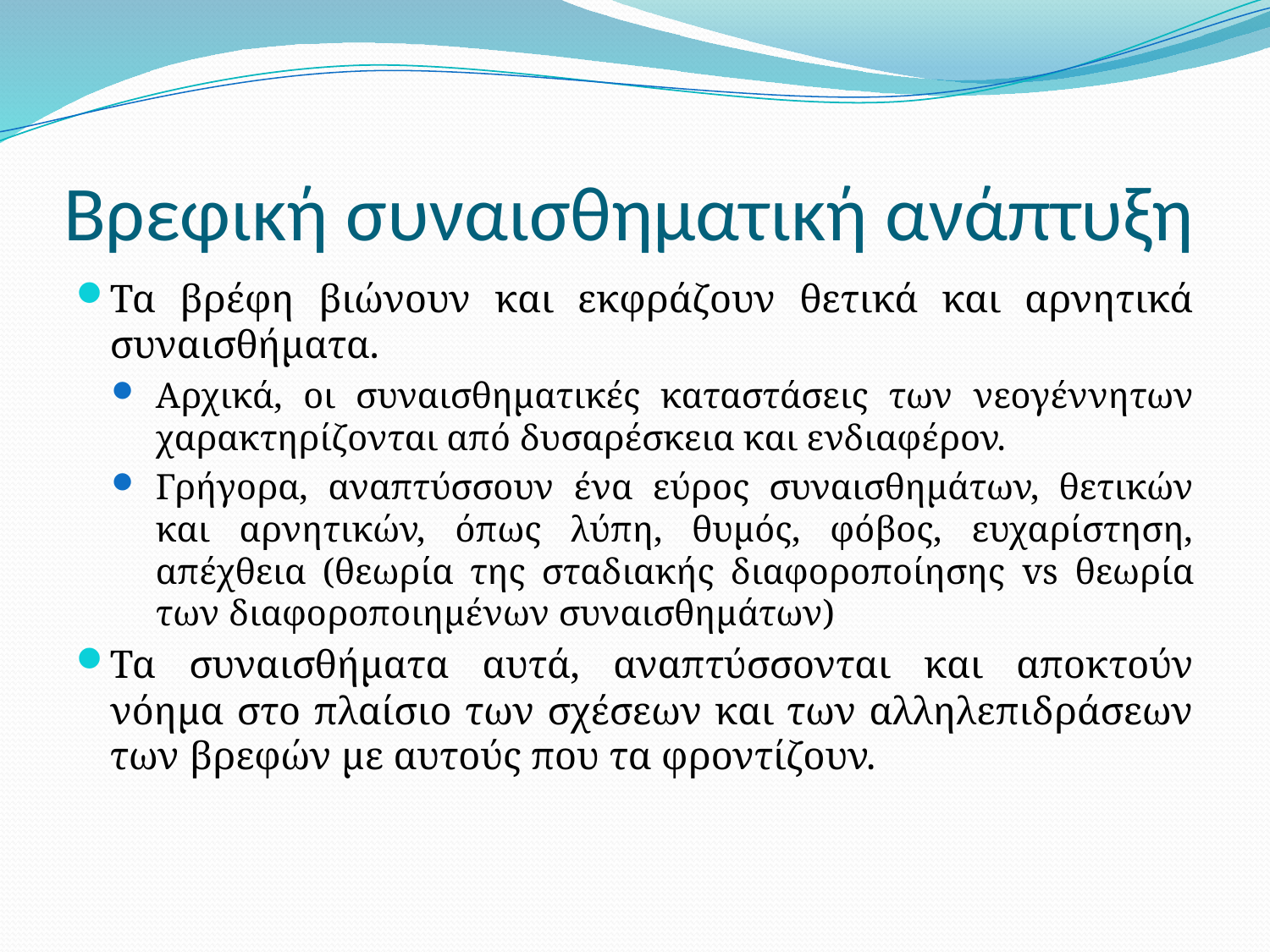

# Βρεφική συναισθηματική ανάπτυξη
Τα βρέφη βιώνουν και εκφράζουν θετικά και αρνητικά συναισθήματα.
Αρχικά, οι συναισθηματικές καταστάσεις των νεογέννητων χαρακτηρίζονται από δυσαρέσκεια και ενδιαφέρον.
Γρήγορα, αναπτύσσουν ένα εύρος συναισθημάτων, θετικών και αρνητικών, όπως λύπη, θυμός, φόβος, ευχαρίστηση, απέχθεια (θεωρία της σταδιακής διαφοροποίησης vs θεωρία των διαφοροποιημένων συναισθημάτων)
Τα συναισθήματα αυτά, αναπτύσσονται και αποκτούν νόημα στο πλαίσιο των σχέσεων και των αλληλεπιδράσεων των βρεφών με αυτούς που τα φροντίζουν.